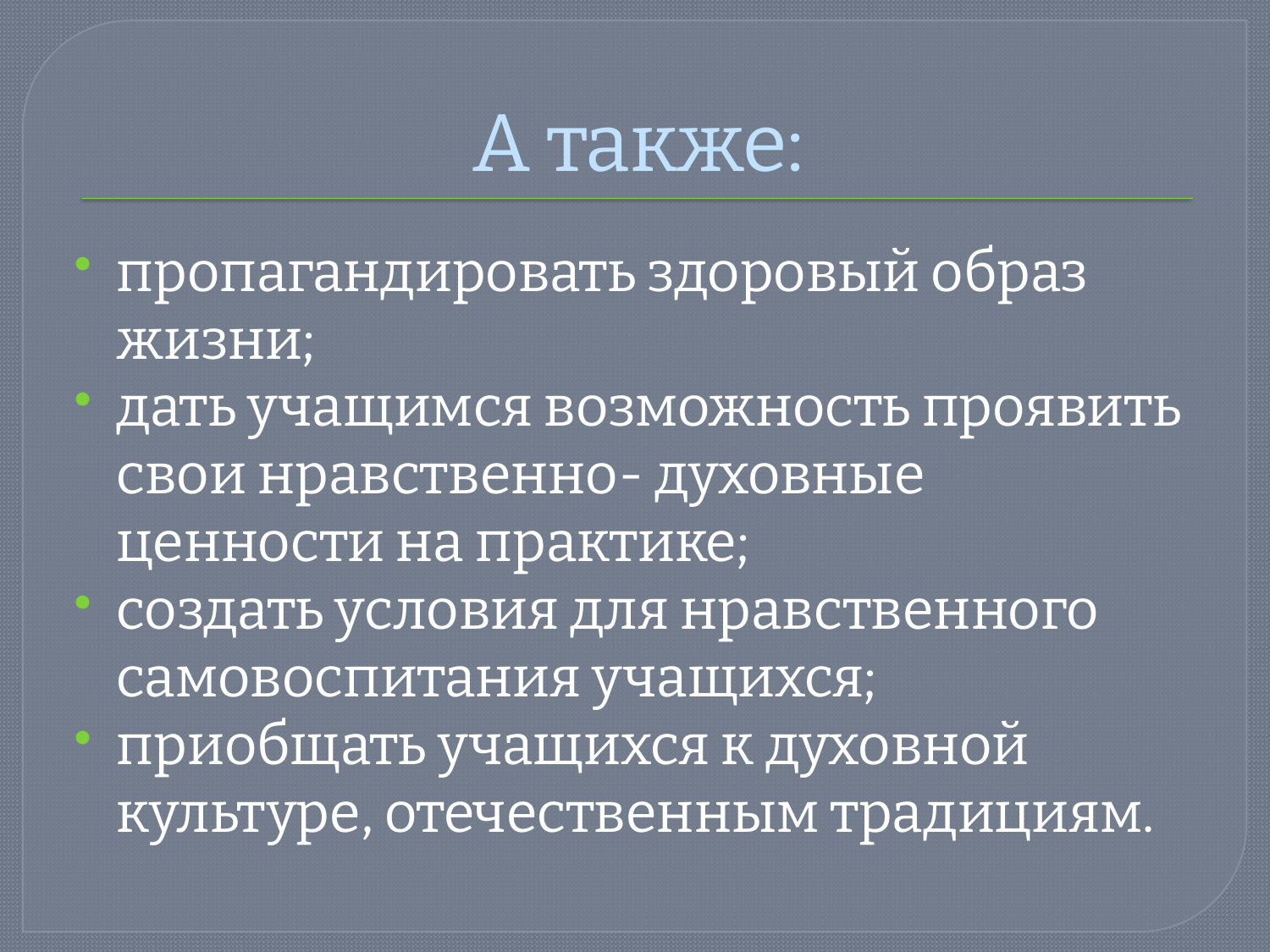

# А также:
пропагандировать здоровый образ жизни;
дать учащимся возможность проявить свои нравственно- духовные ценности на практике;
создать условия для нравственного самовоспитания учащихся;
приобщать учащихся к духовной культуре, отечественным традициям.